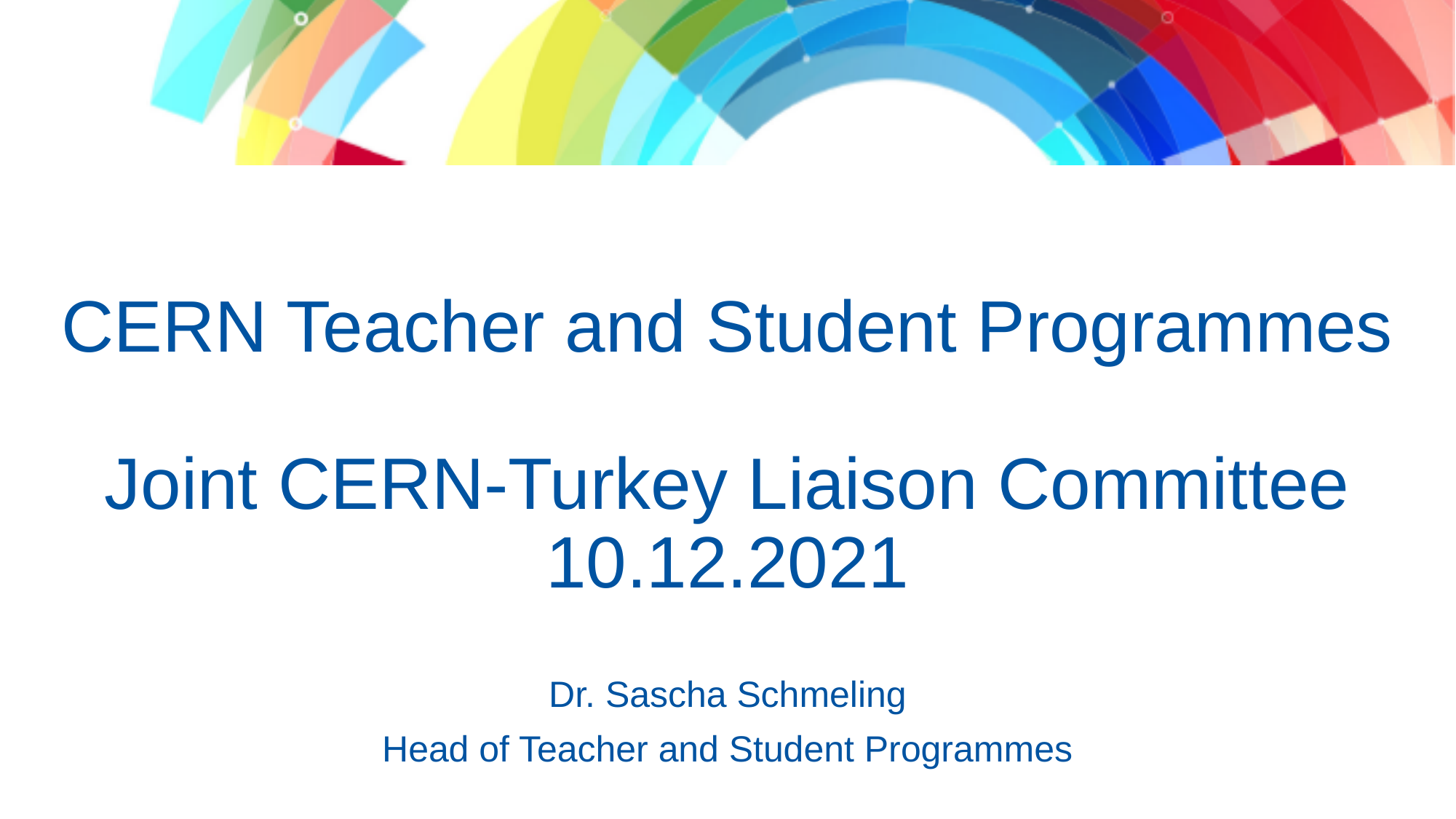

# CERN Teacher and Student Programmes Joint CERN-Turkey Liaison Committee 10.12.2021
Dr. Sascha Schmeling
Head of Teacher and Student Programmes